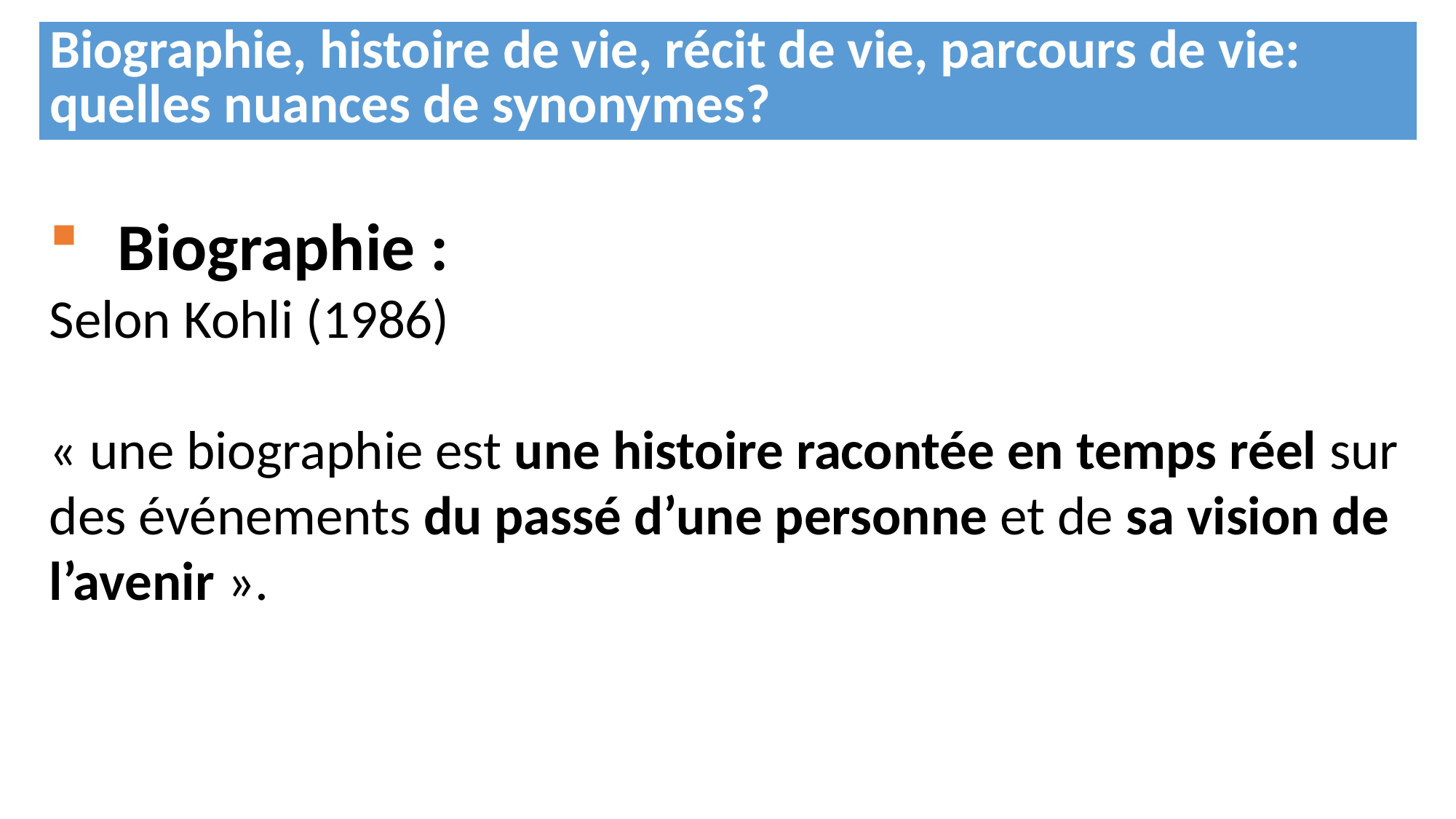

| Biographie, histoire de vie, récit de vie, parcours de vie: quelles nuances de synonymes? |
| --- |
Biographie :
Selon Kohli (1986)

« une biographie est une histoire racontée en temps réel sur des événements du passé d’une personne et de sa vision de l’avenir ».